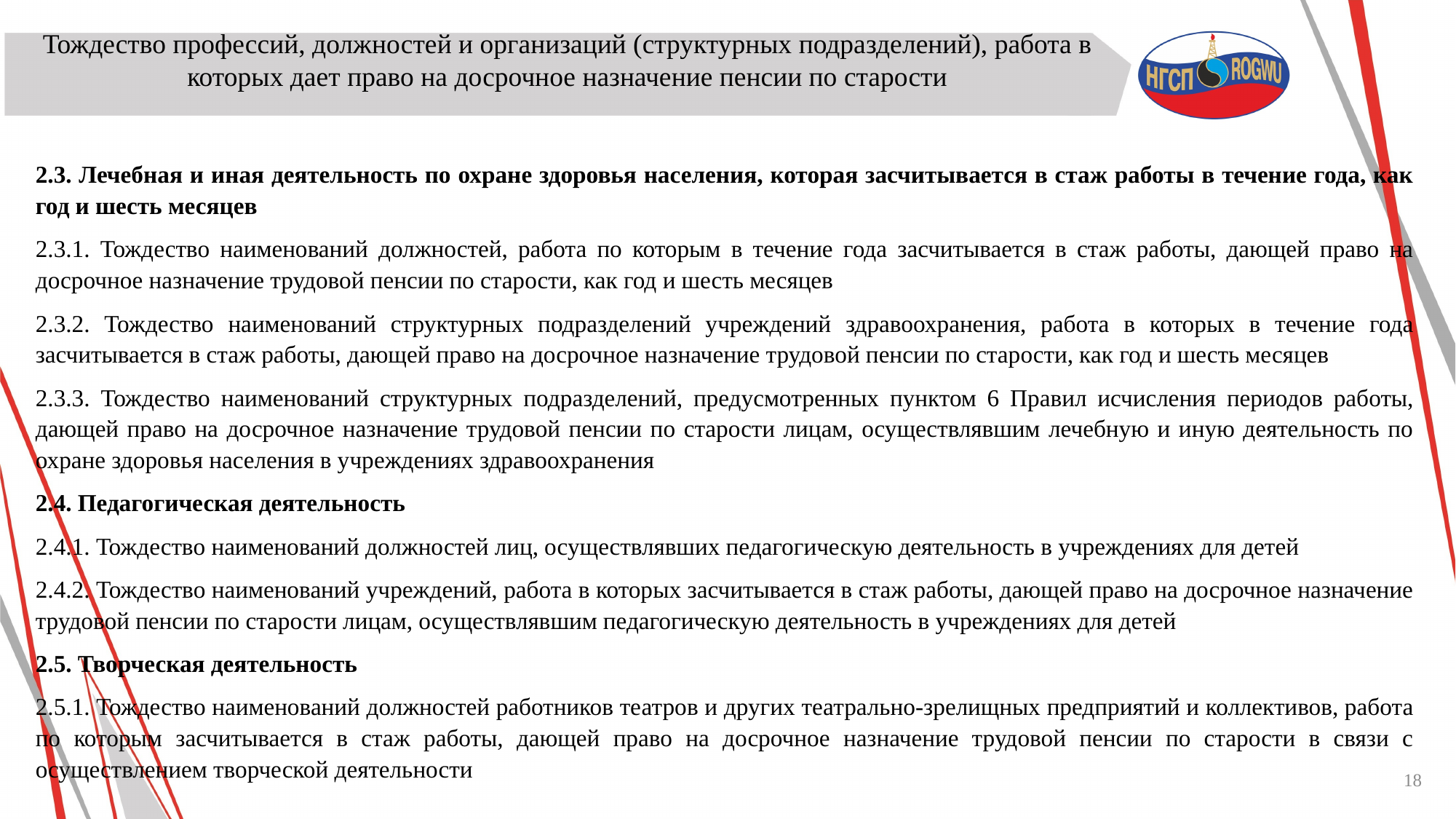

Тождество профессий, должностей и организаций (структурных подразделений), работа в которых дает право на досрочное назначение пенсии по старости
2.3. Лечебная и иная деятельность по охране здоровья населения, которая засчитывается в стаж работы в течение года, как год и шесть месяцев
2.3.1. Тождество наименований должностей, работа по которым в течение года засчитывается в стаж работы, дающей право на досрочное назначение трудовой пенсии по старости, как год и шесть месяцев
2.3.2. Тождество наименований структурных подразделений учреждений здравоохранения, работа в которых в течение года засчитывается в стаж работы, дающей право на досрочное назначение трудовой пенсии по старости, как год и шесть месяцев
2.3.3. Тождество наименований структурных подразделений, предусмотренных пунктом 6 Правил исчисления периодов работы, дающей право на досрочное назначение трудовой пенсии по старости лицам, осуществлявшим лечебную и иную деятельность по охране здоровья населения в учреждениях здравоохранения
2.4. Педагогическая деятельность
2.4.1. Тождество наименований должностей лиц, осуществлявших педагогическую деятельность в учреждениях для детей
2.4.2. Тождество наименований учреждений, работа в которых засчитывается в стаж работы, дающей право на досрочное назначение трудовой пенсии по старости лицам, осуществлявшим педагогическую деятельность в учреждениях для детей
2.5. Творческая деятельность
2.5.1. Тождество наименований должностей работников театров и других театрально-зрелищных предприятий и коллективов, работа по которым засчитывается в стаж работы, дающей право на досрочное назначение трудовой пенсии по старости в связи с осуществлением творческой деятельности

18